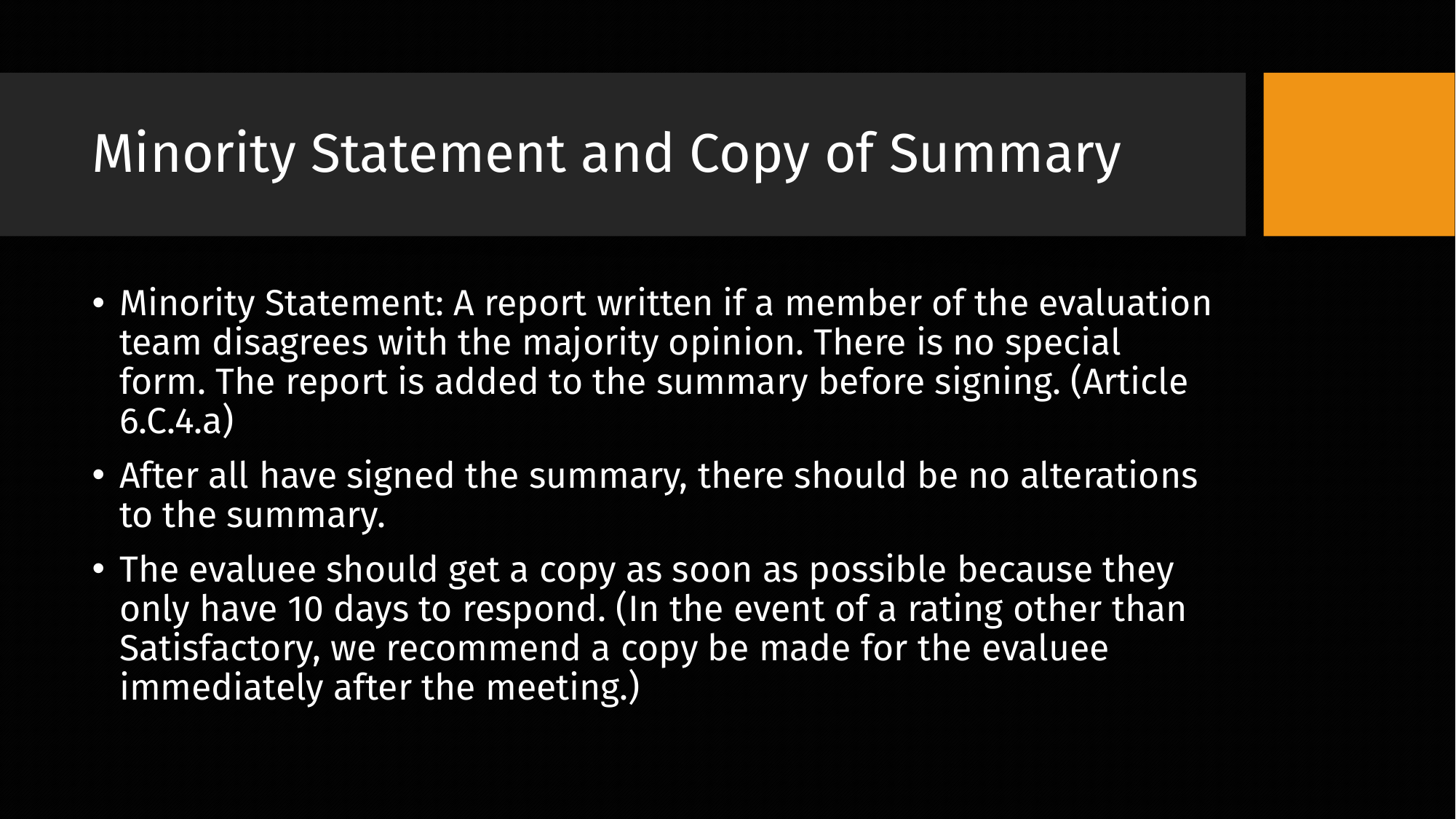

# Minority Statement and Copy of Summary
Minority Statement: A report written if a member of the evaluation team disagrees with the majority opinion. There is no special form. The report is added to the summary before signing. (Article 6.C.4.a)
After all have signed the summary, there should be no alterations to the summary.
The evaluee should get a copy as soon as possible because they only have 10 days to respond. (In the event of a rating other than Satisfactory, we recommend a copy be made for the evaluee immediately after the meeting.)